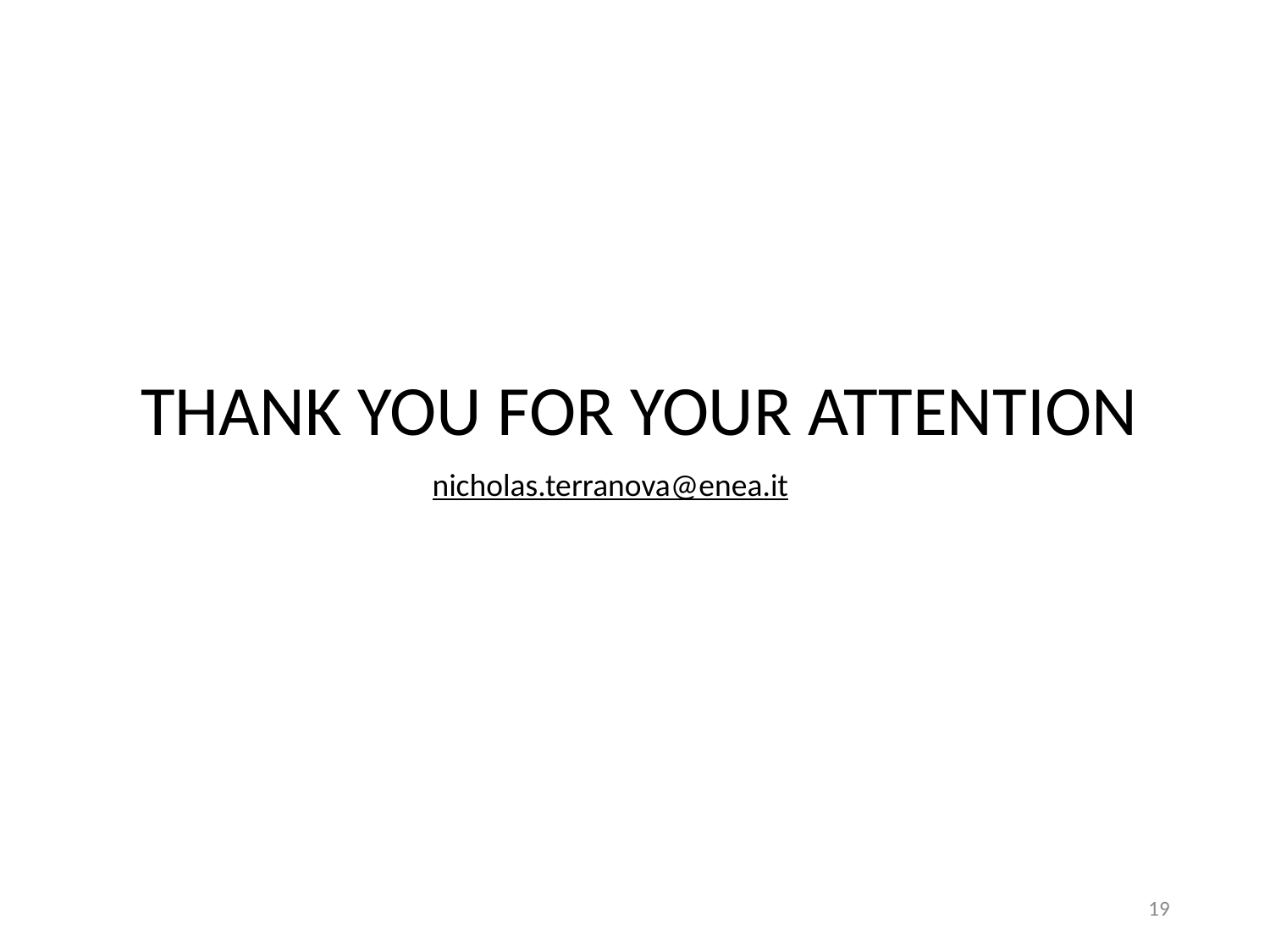

THANK YOU FOR YOUR ATTENTION
nicholas.terranova@enea.it
19